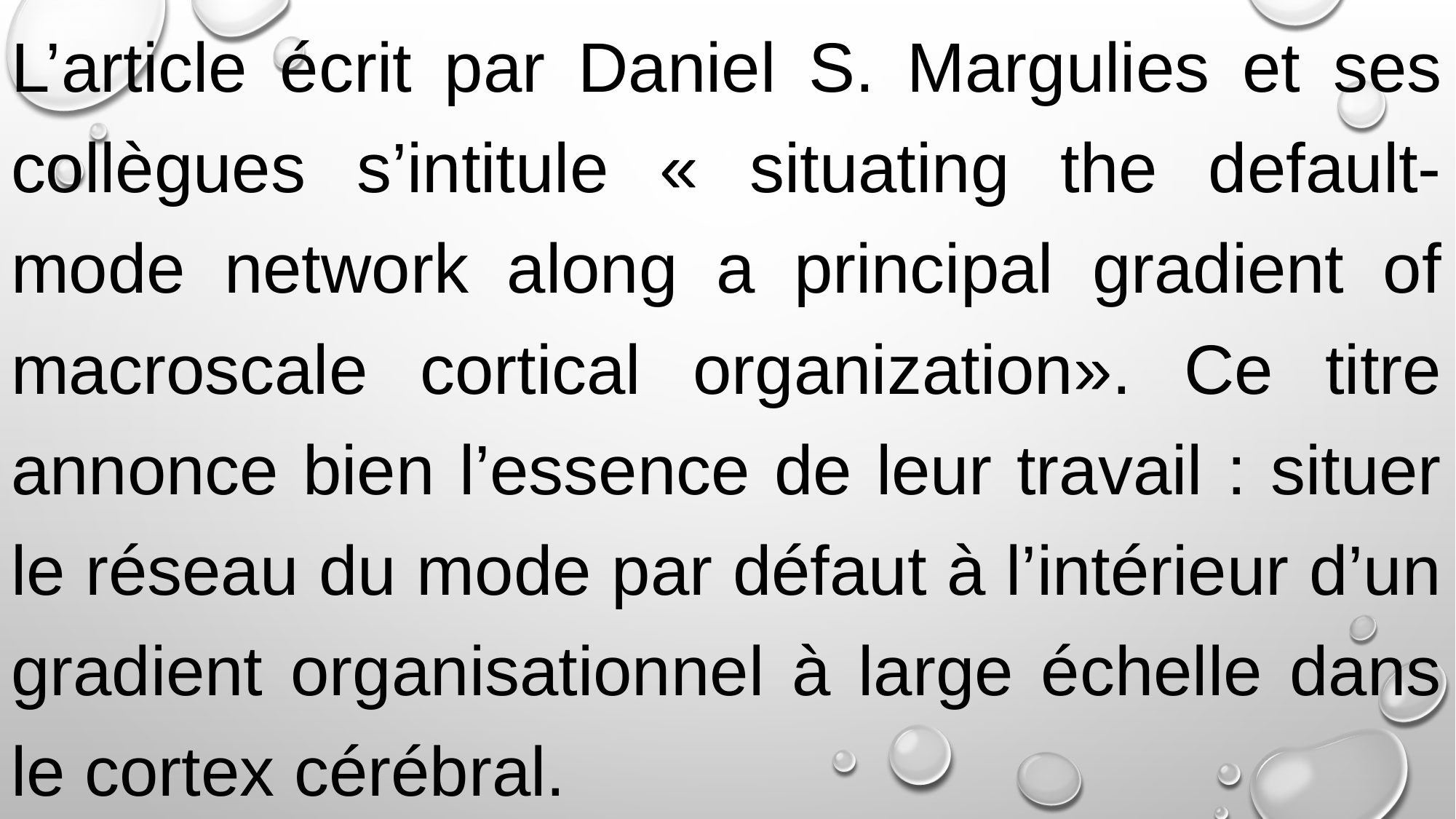

L’article écrit par Daniel S. Margulies et ses collègues s’intitule « situating the default-mode network along a principal gradient of macroscale cortical organization». Ce titre annonce bien l’essence de leur travail : situer le réseau du mode par défaut à l’intérieur d’un gradient organisationnel à large échelle dans le cortex cérébral.